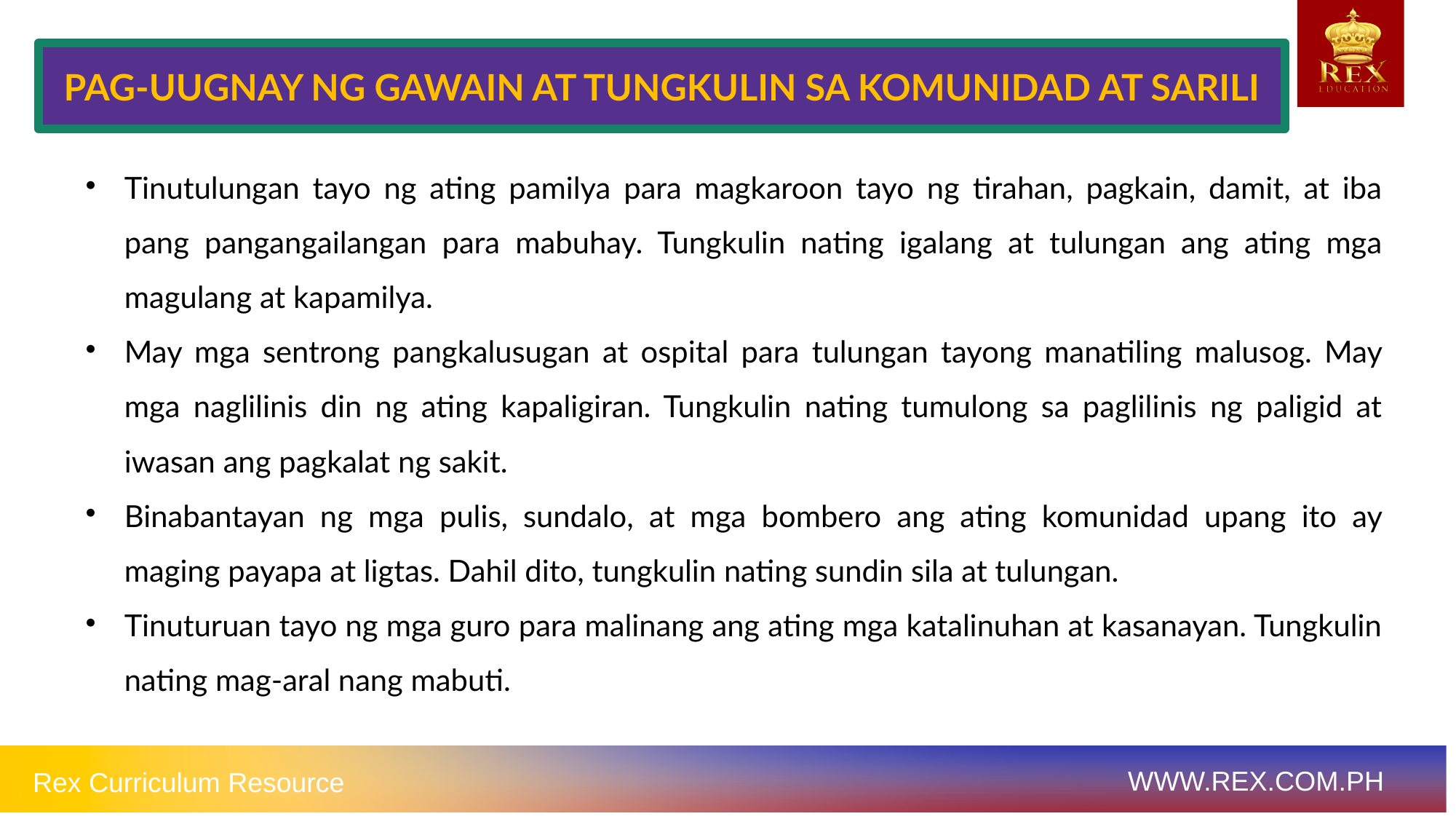

PAG-UUGNAY NG GAWAIN AT TUNGKULIN SA KOMUNIDAD AT SARILI
# Tinutulungan tayo ng ating pamilya para magkaroon tayo ng tirahan, pagkain, damit, at iba pang pangangailangan para mabuhay. Tungkulin nating igalang at tulungan ang ating mga magulang at kapamilya.
May mga sentrong pangkalusugan at ospital para tulungan tayong manatiling malusog. May mga naglilinis din ng ating kapaligiran. Tungkulin nating tumulong sa paglilinis ng paligid at iwasan ang pagkalat ng sakit.
Binabantayan ng mga pulis, sundalo, at mga bombero ang ating komunidad upang ito ay maging payapa at ligtas. Dahil dito, tungkulin nating sundin sila at tulungan.
Tinuturuan tayo ng mga guro para malinang ang ating mga katalinuhan at kasanayan. Tungkulin nating mag-aral nang mabuti.